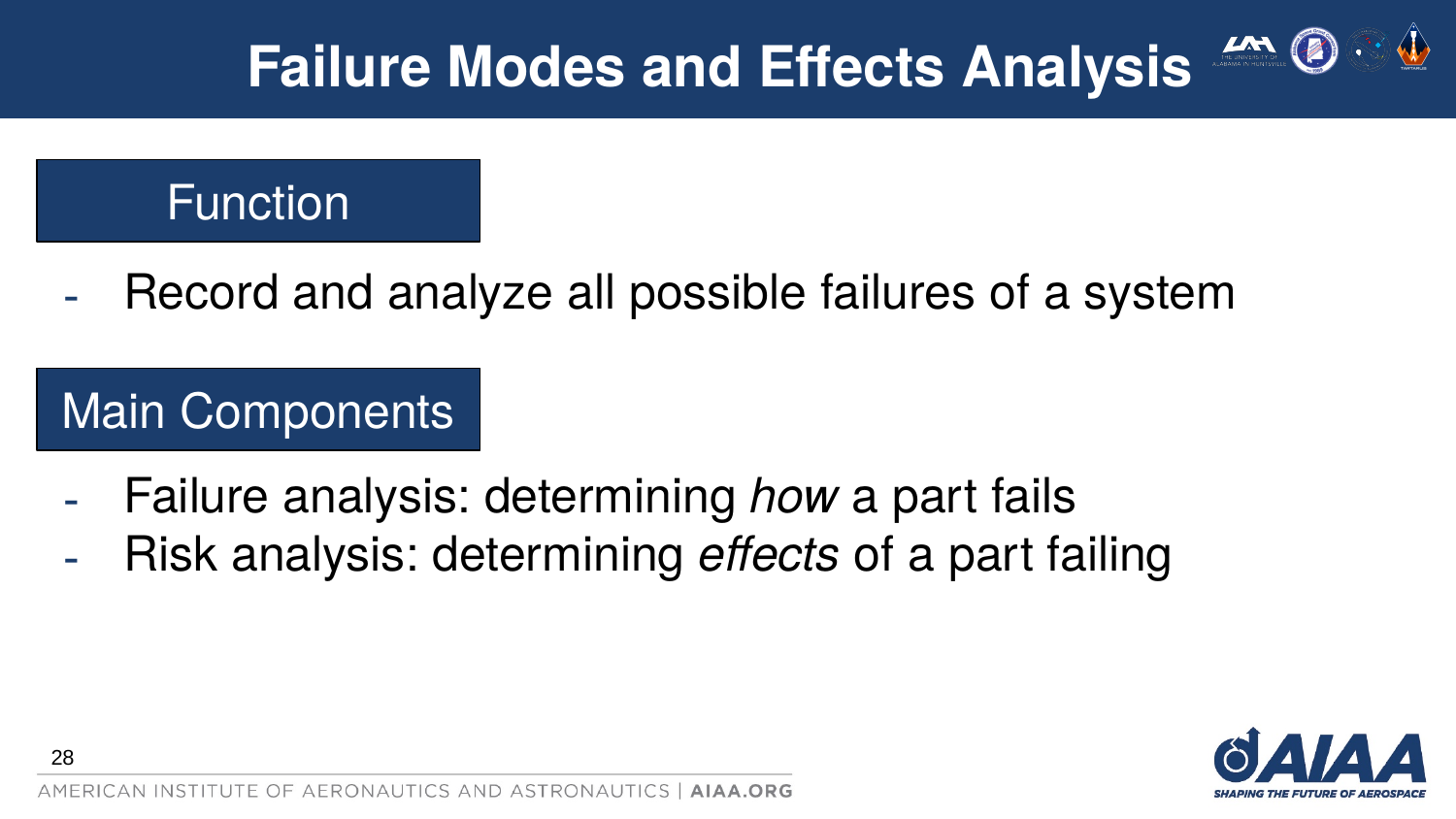

# Failure Modes and Effects Analysis
Function
Record and analyze all possible failures of a system

Failure analysis: determining how a part fails
Risk analysis: determining effects of a part failing
Main Components
28